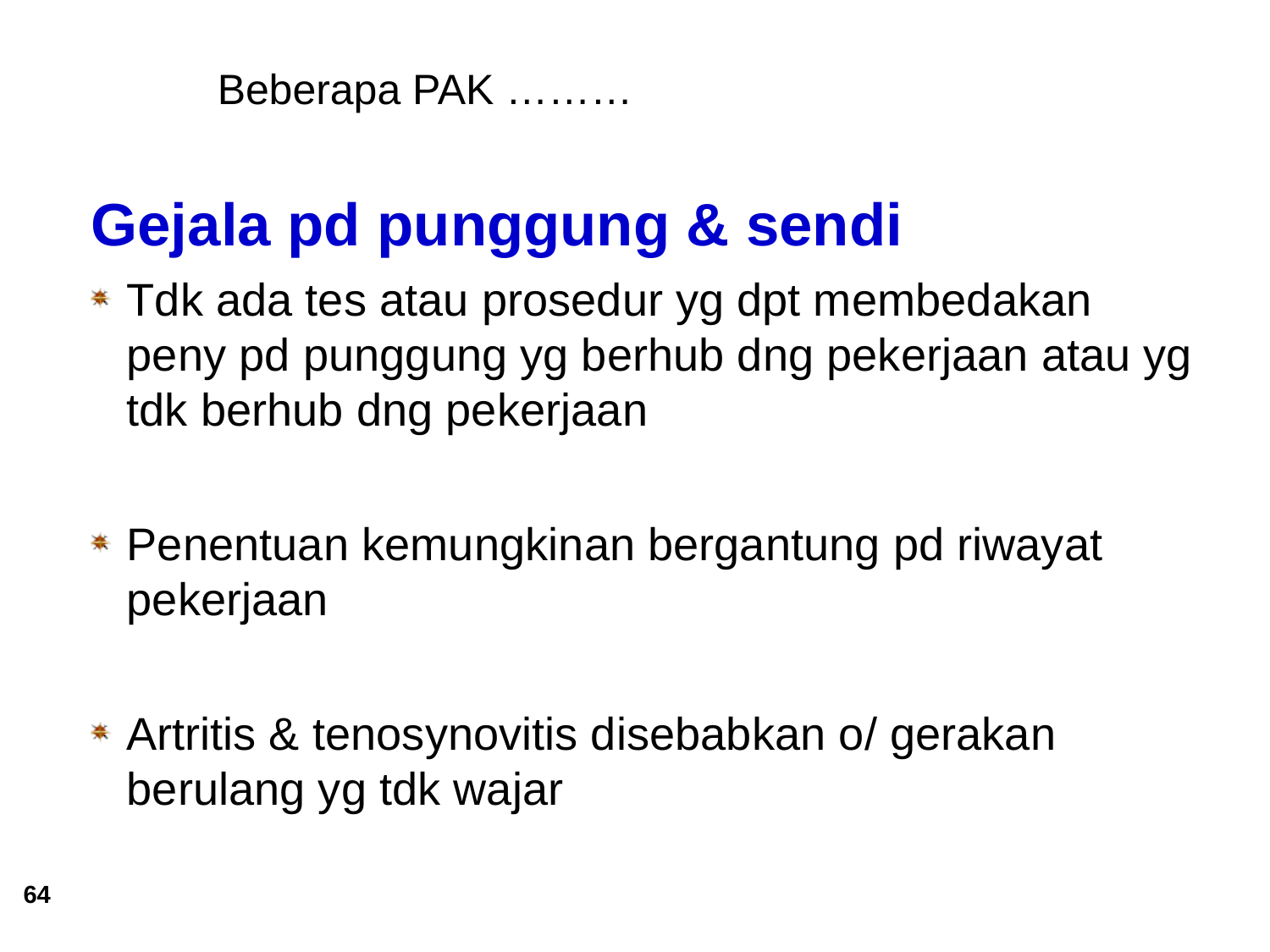

Beberapa PAK ………
Gejala pd punggung & sendi
Tdk ada tes atau prosedur yg dpt membedakan peny pd punggung yg berhub dng pekerjaan atau yg tdk berhub dng pekerjaan

Penentuan kemungkinan bergantung pd riwayat pekerjaan

Artritis & tenosynovitis disebabkan o/ gerakan berulang yg tdk wajar

64